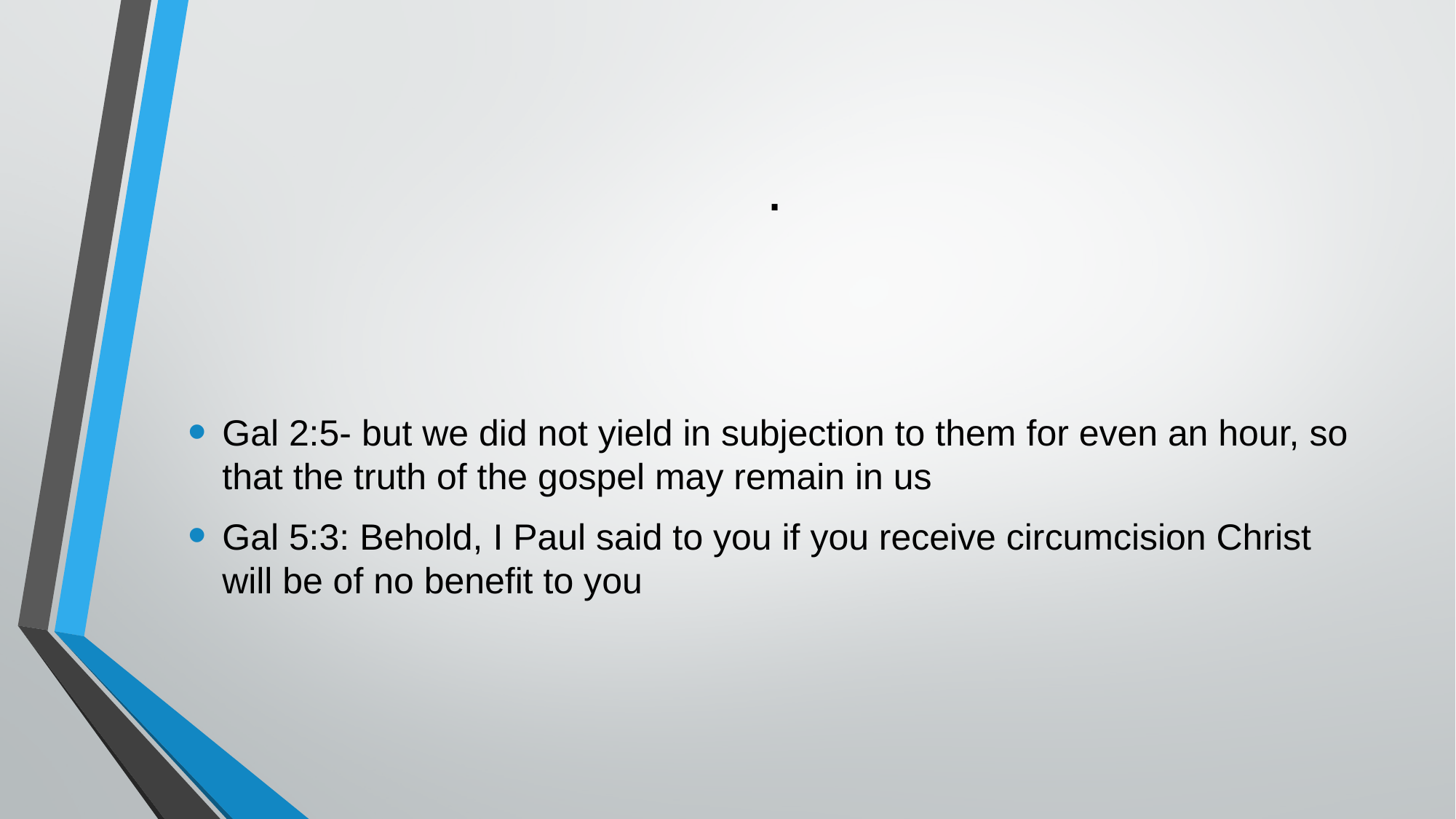

# .
Gal 2:5- but we did not yield in subjection to them for even an hour, so that the truth of the gospel may remain in us
Gal 5:3: Behold, I Paul said to you if you receive circumcision Christ will be of no benefit to you